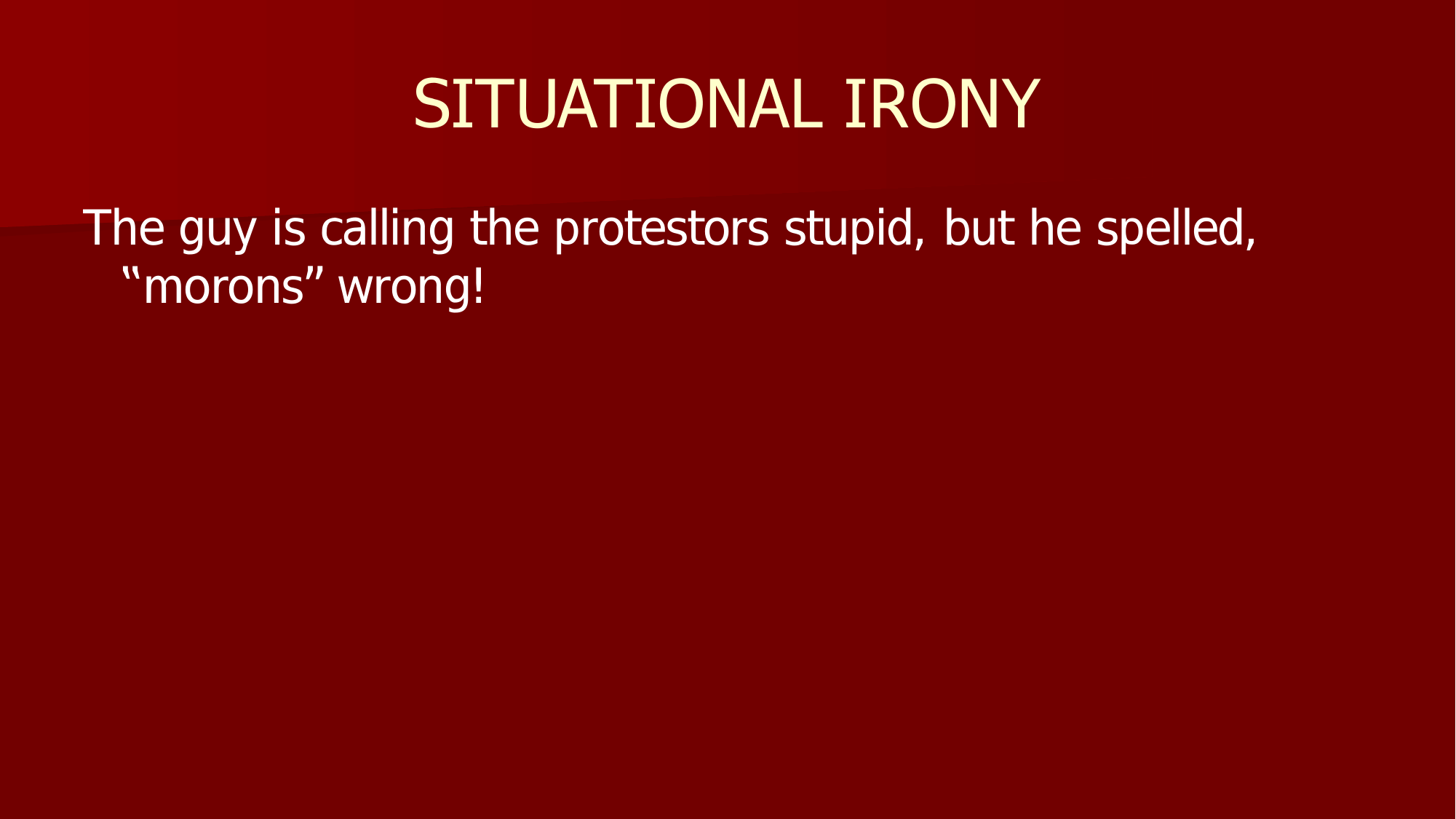

# SITUATIONAL IRONY
The guy is calling the protestors stupid, but he spelled, “morons” wrong!